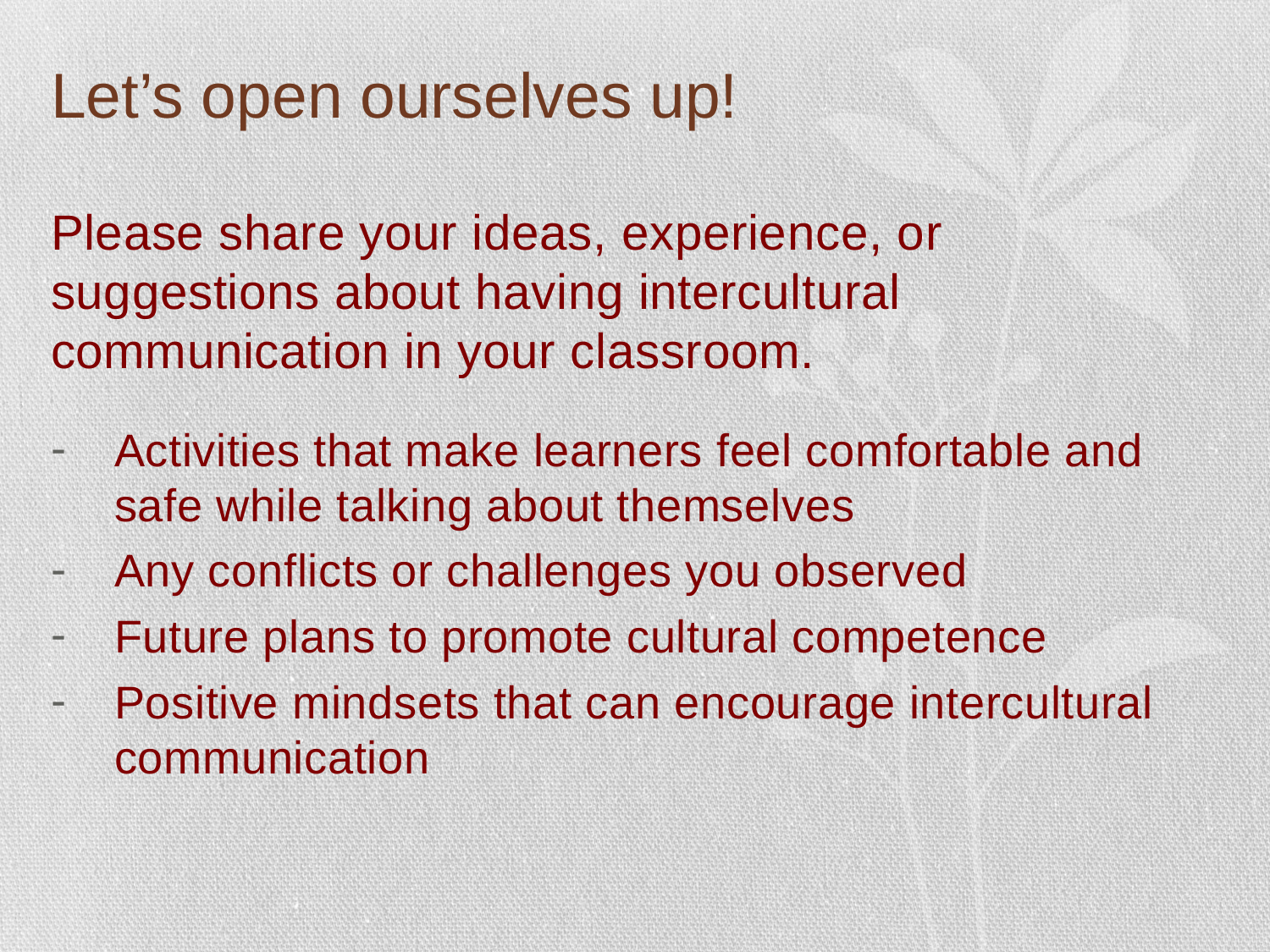

# Let’s open ourselves up!
Please share your ideas, experience, or suggestions about having intercultural communication in your classroom.

Activities that make learners feel comfortable and safe while talking about themselves
Any conflicts or challenges you observed
Future plans to promote cultural competence
Positive mindsets that can encourage intercultural communication